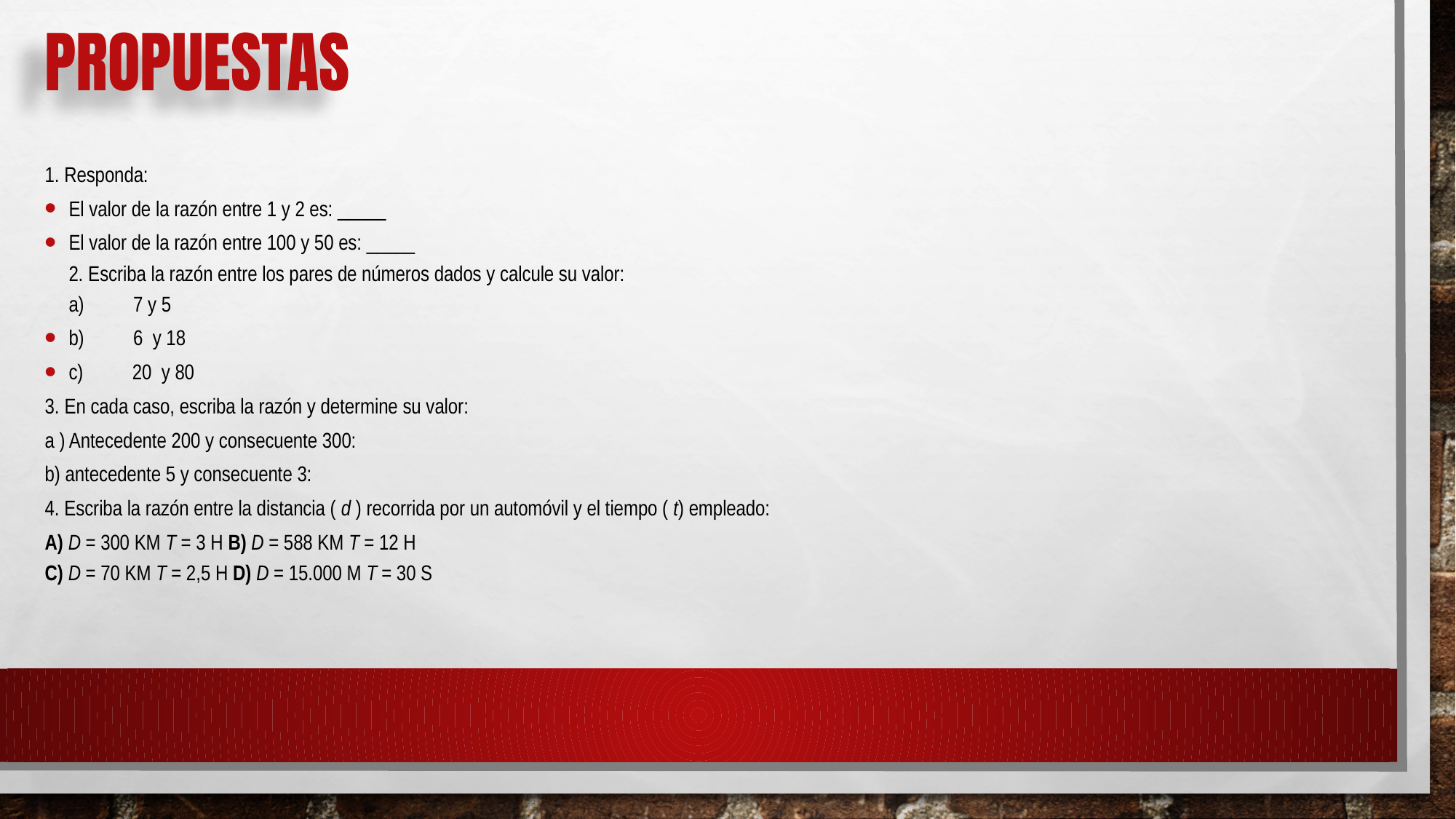

# Propuestas

1. Responda:
El valor de la razón entre 1 y 2 es: _____
El valor de la razón entre 100 y 50 es: _____
2. Escriba la razón entre los pares de números dados y calcule su valor:
a)          7 y 5
b)          6  y 18
c)          20  y 80
3. En cada caso, escriba la razón y determine su valor:
a ) Antecedente 200 y consecuente 300:
b) antecedente 5 y consecuente 3:
4. Escriba la razón entre la distancia ( d ) recorrida por un automóvil y el tiempo ( t) empleado:
a) d = 300 km t = 3 h b) d = 588 km t = 12 h
c) d = 70 km t = 2,5 h d) d = 15.000 m t = 30 s